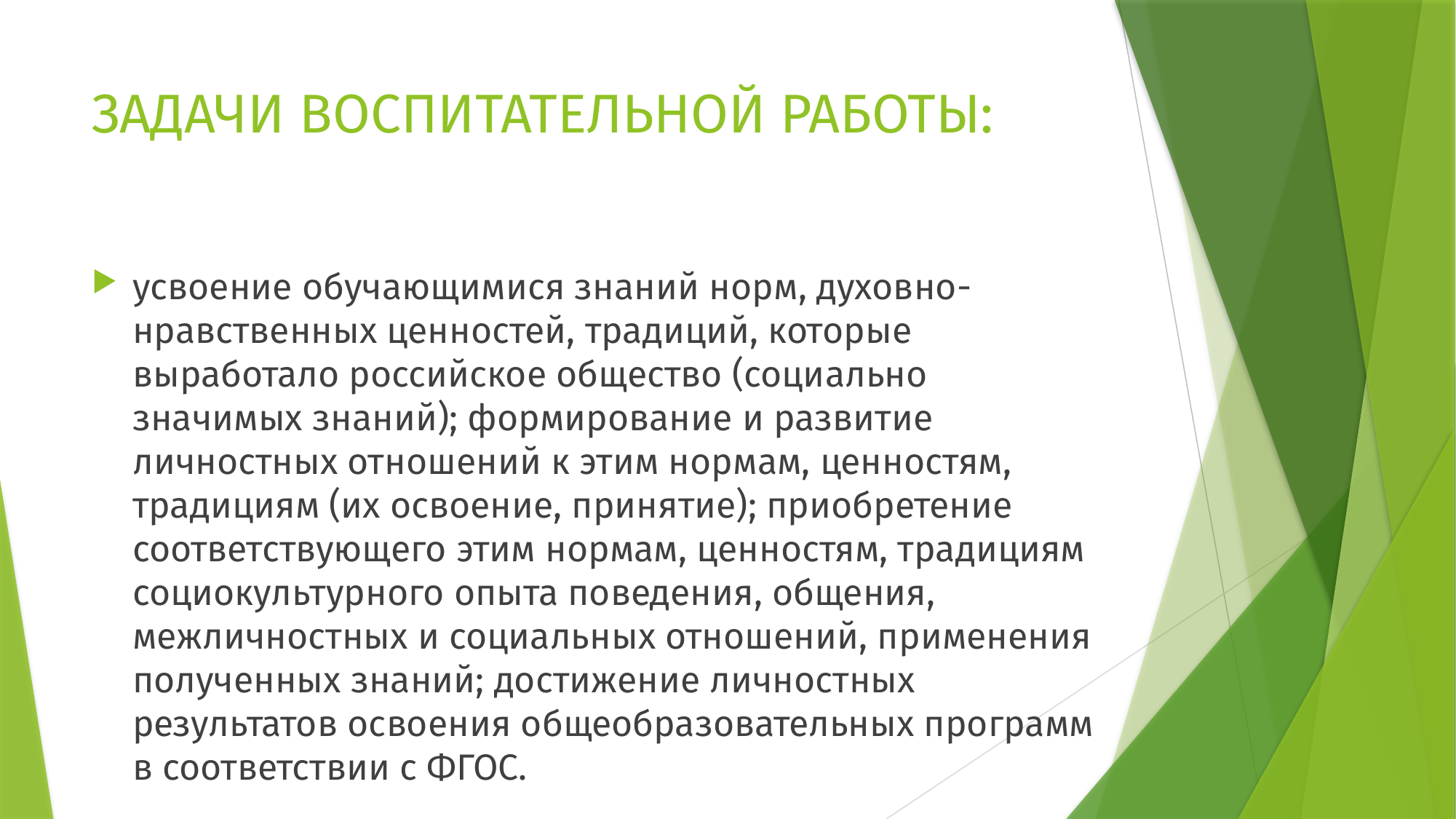

# ЗАДАЧИ ВОСПИТАТЕЛЬНОЙ РАБОТЫ:
усвоение обучающимися знаний норм, духовно-нравственных ценностей, традиций, которые выработало российское общество (социально значимых знаний); формирование и развитие личностных отношений к этим нормам, ценностям, традициям (их освоение, принятие); приобретение соответствующего этим нормам, ценностям, традициям социокультурного опыта поведения, общения, межличностных и социальных отношений, применения полученных знаний; достижение личностных результатов освоения общеобразовательных программ в соответствии с ФГОС.